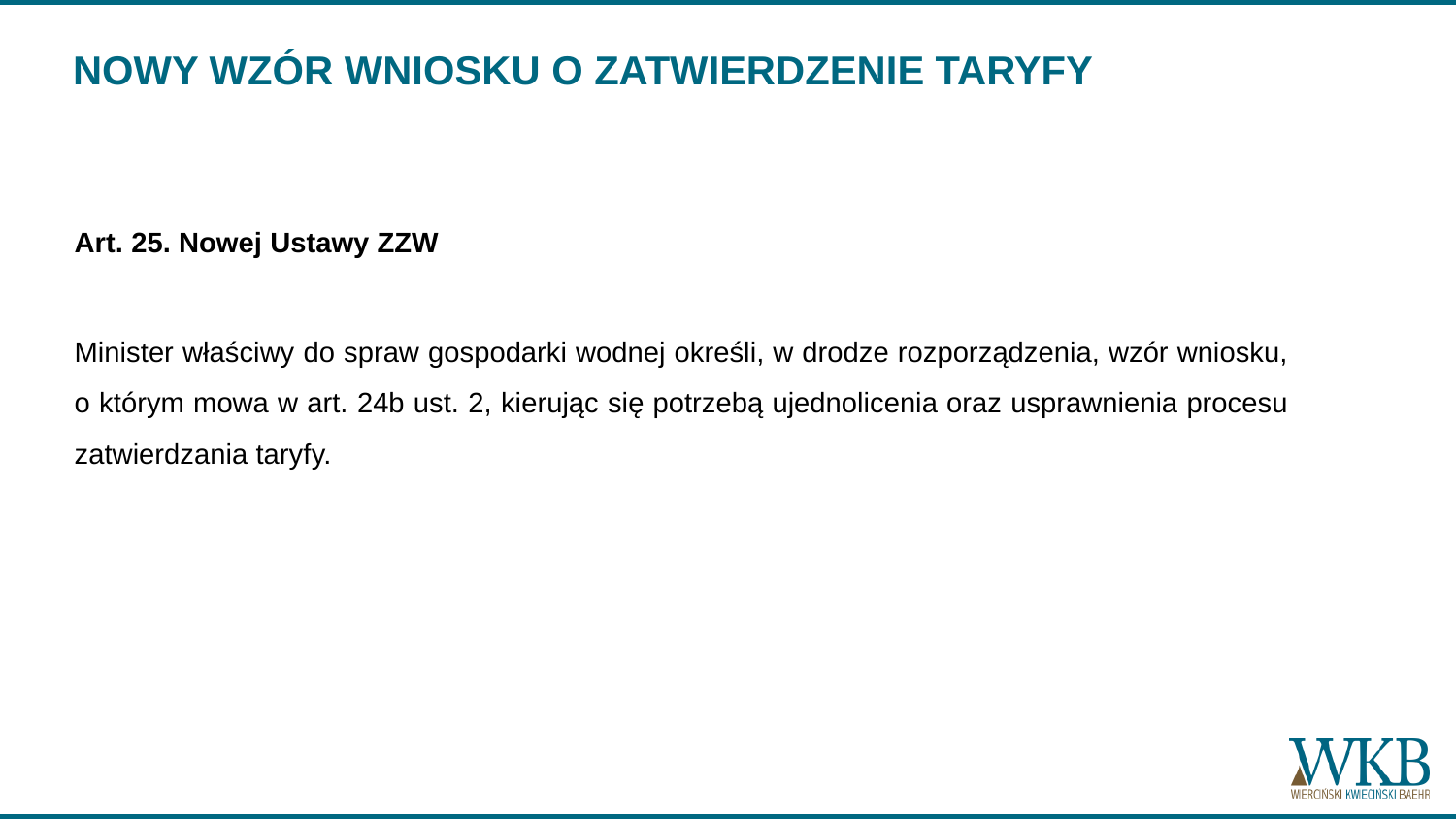

# NOWY WZÓR WNIOSKU O ZATWIERDZENIE TARYFY

Art. 25. Nowej Ustawy ZZW

Minister właściwy do spraw gospodarki wodnej określi, w drodze rozporządzenia, wzór wniosku, o którym mowa w art. 24b ust. 2, kierując się potrzebą ujednolicenia oraz usprawnienia procesu zatwierdzania taryfy.